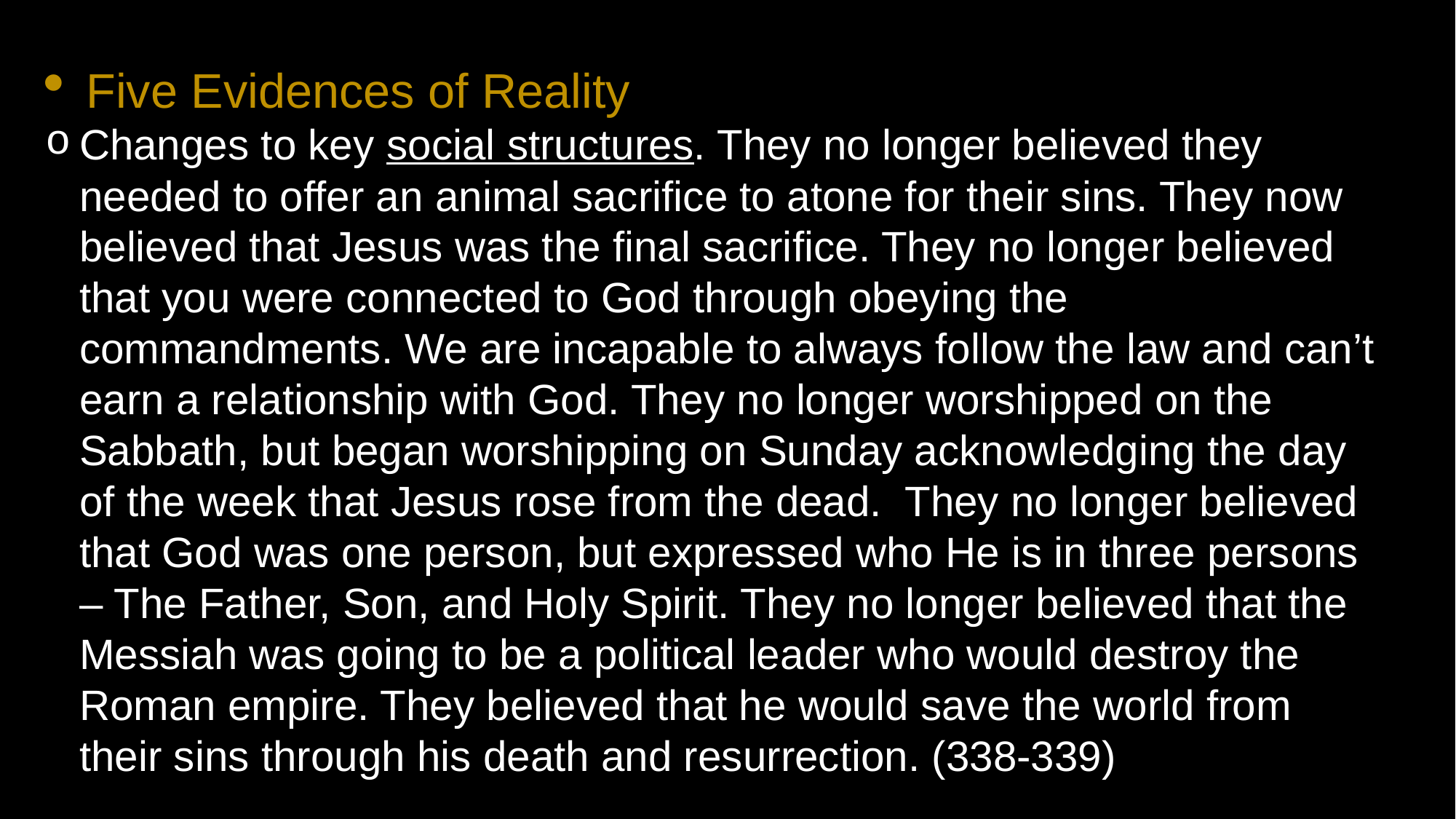

Five Evidences of Reality
Changes to key social structures. They no longer believed they needed to offer an animal sacrifice to atone for their sins. They now believed that Jesus was the final sacrifice. They no longer believed that you were connected to God through obeying the commandments. We are incapable to always follow the law and can’t earn a relationship with God. They no longer worshipped on the Sabbath, but began worshipping on Sunday acknowledging the day of the week that Jesus rose from the dead.  They no longer believed that God was one person, but expressed who He is in three persons – The Father, Son, and Holy Spirit. They no longer believed that the Messiah was going to be a political leader who would destroy the Roman empire. They believed that he would save the world from their sins through his death and resurrection. (338-339)